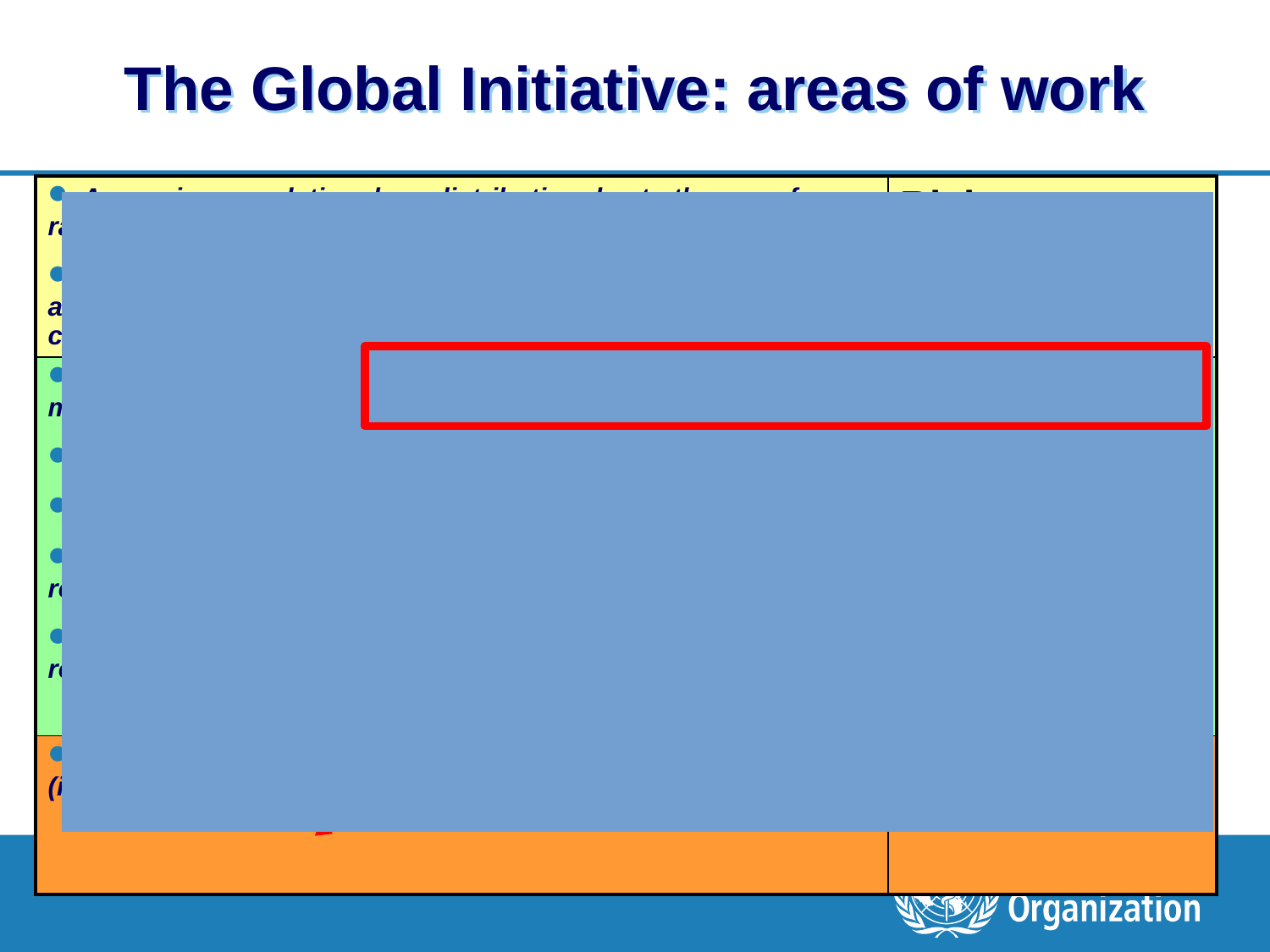

# The Global Initiative: areas of work
| Assessing population dose distribution due to the use of radiation in health care (collaboration with UNSCEAR) Setting research priorities and promoting a strategic research agenda on radiation protection in medicine (focusing on children) | Risk assessment |
| --- | --- |
| Reducing unnecessary radiation exposures (justification of medical examinations and optimization of protection) Promoting occupational health in health care settings Addressing health workforce needs Preventing accidental and unintended exposures, promoting reporting and learning systems Fostering cooperation between health authorities and regulatory bodies | Risk management |
| Providing guidance and tools to support benefit/risk dialogue (information to patients and health workers) | Risk communication |

Some examples of activities related with each of these three areas of work